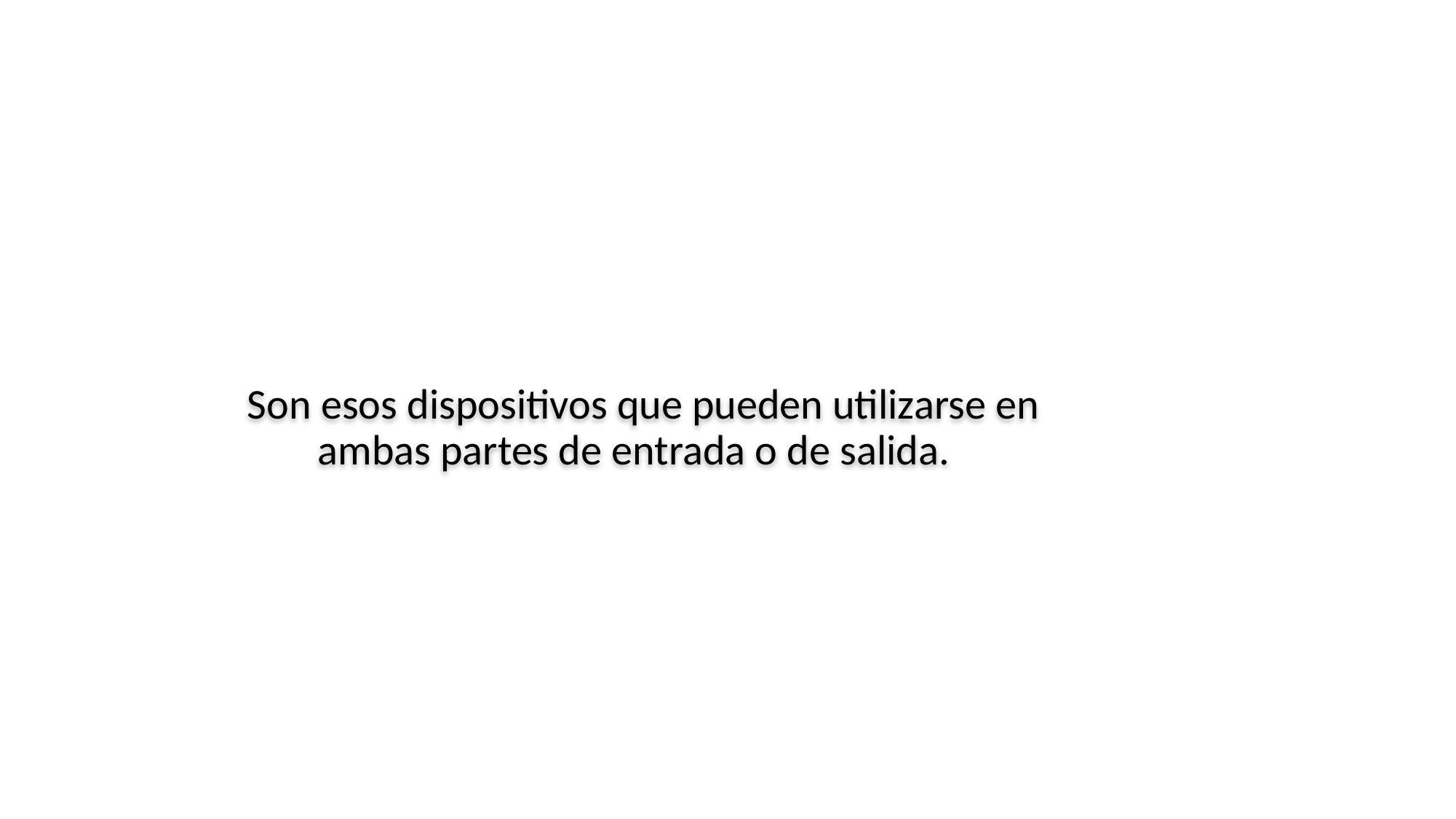

Son esos dispositivos que pueden utilizarse en ambas partes de entrada o de salida.